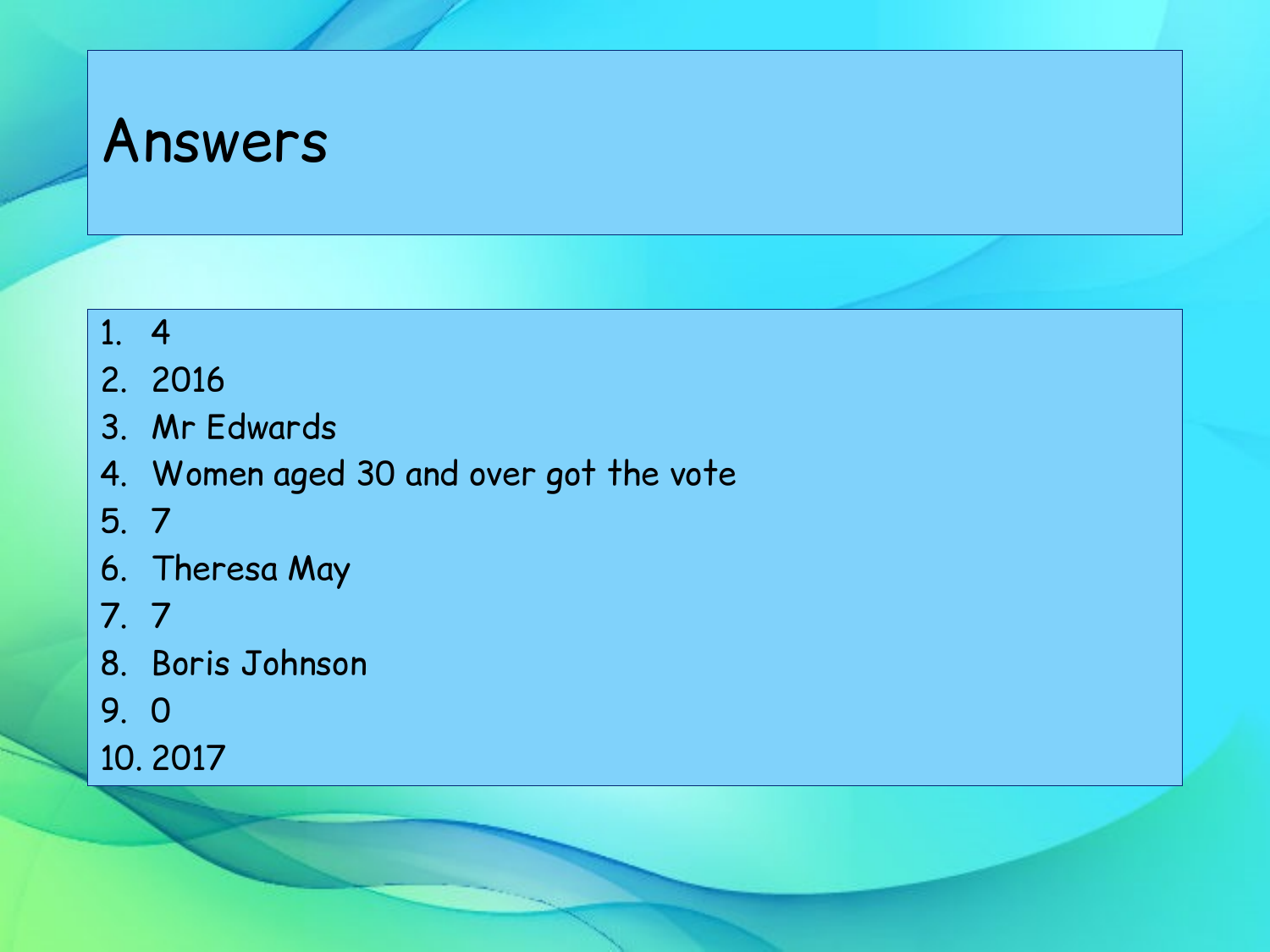

# Answers
4
2016
Mr Edwards
Women aged 30 and over got the vote
7
Theresa May
7
Boris Johnson
0
2017